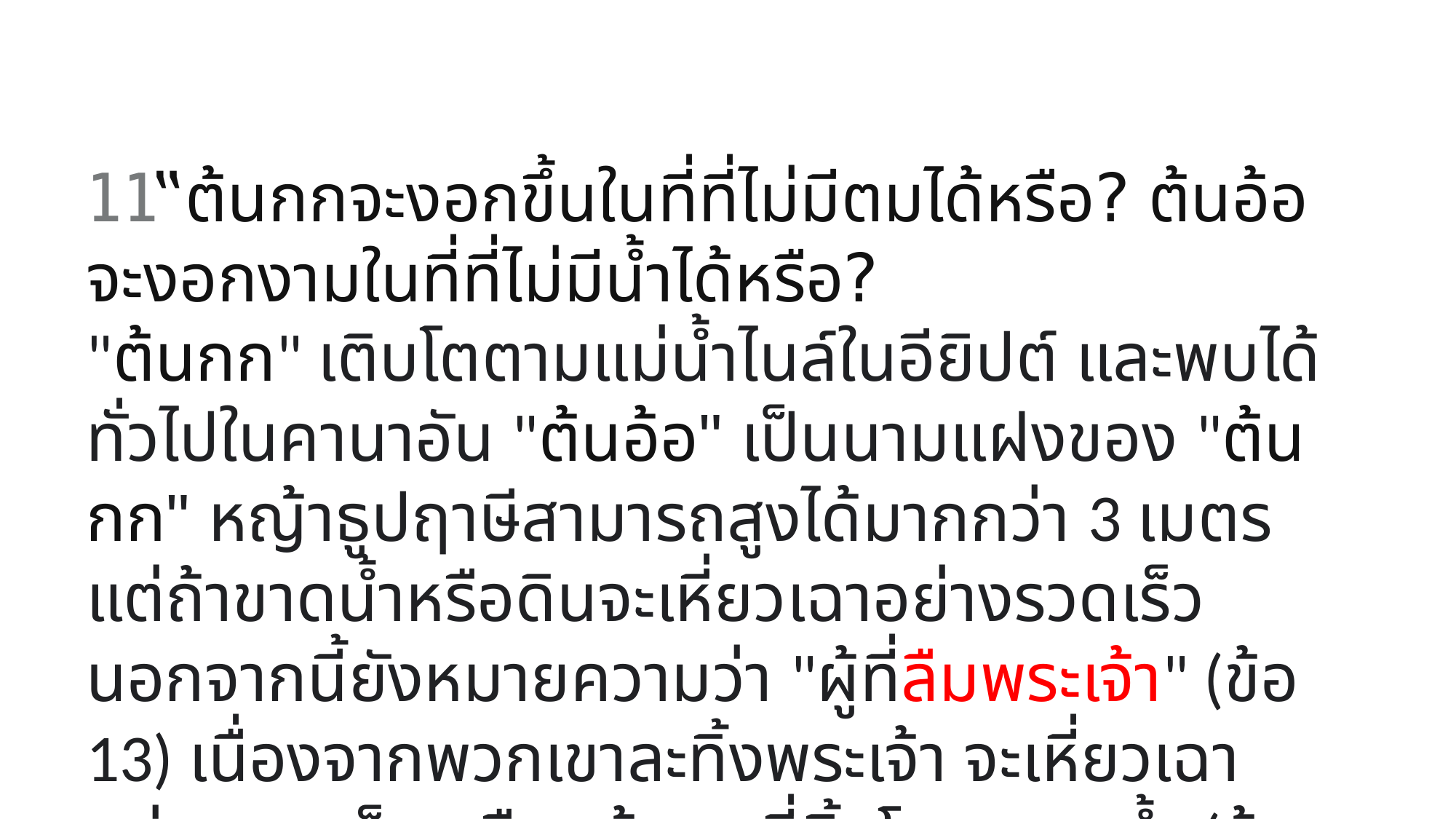

11“ต้นกกจะงอกขึ้นในที่ที่ไม่มีตมได้หรือ? ต้นอ้อจะงอกงามในที่ที่ไม่มีน้ำได้หรือ?
"ต้นกก" เติบโตตามแม่น้ำไนล์ในอียิปต์ และพบได้ทั่วไปในคานาอัน "ต้นอ้อ" เป็นนามแฝงของ "ต้นกก" หญ้าธูปฤาษีสามารถสูงได้มากกว่า 3 เมตร แต่ถ้าขาดน้ำหรือดินจะเหี่ยวเฉาอย่างรวดเร็ว นอกจากนี้ยังหมายความว่า "ผู้ที่ลืมพระเจ้า" (ข้อ 13) เนื่องจากพวกเขาละทิ้งพระเจ้า จะเหี่ยวเฉาอย่างรวดเร็วเหมือนต้นกกที่ทิ้งโคลนและน้ำ (ข้อ 13)